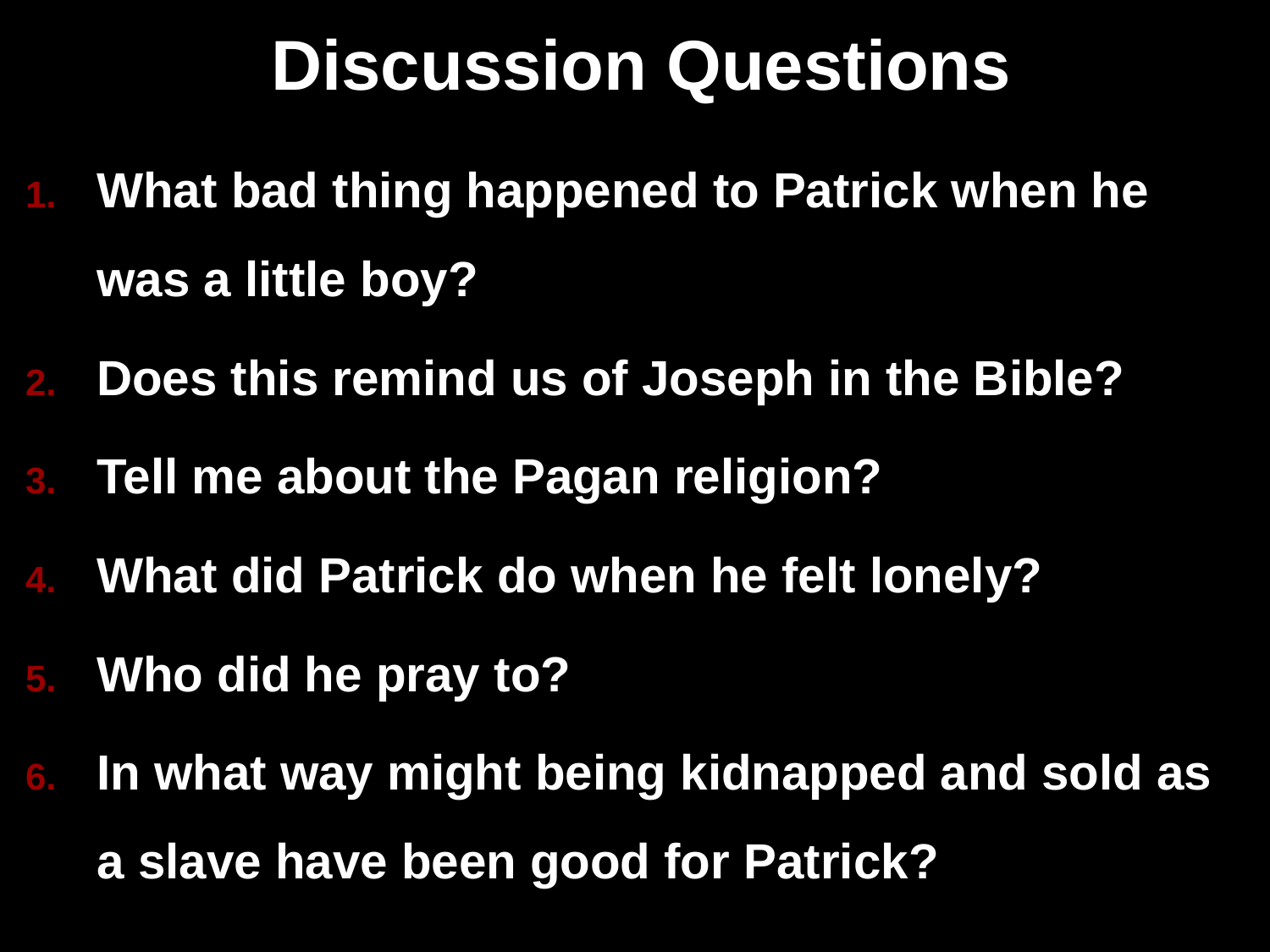

# Discussion Questions
What bad thing happened to Patrick when he was a little boy?
Does this remind us of Joseph in the Bible?
Tell me about the Pagan religion?
What did Patrick do when he felt lonely?
Who did he pray to?
In what way might being kidnapped and sold as a slave have been good for Patrick?